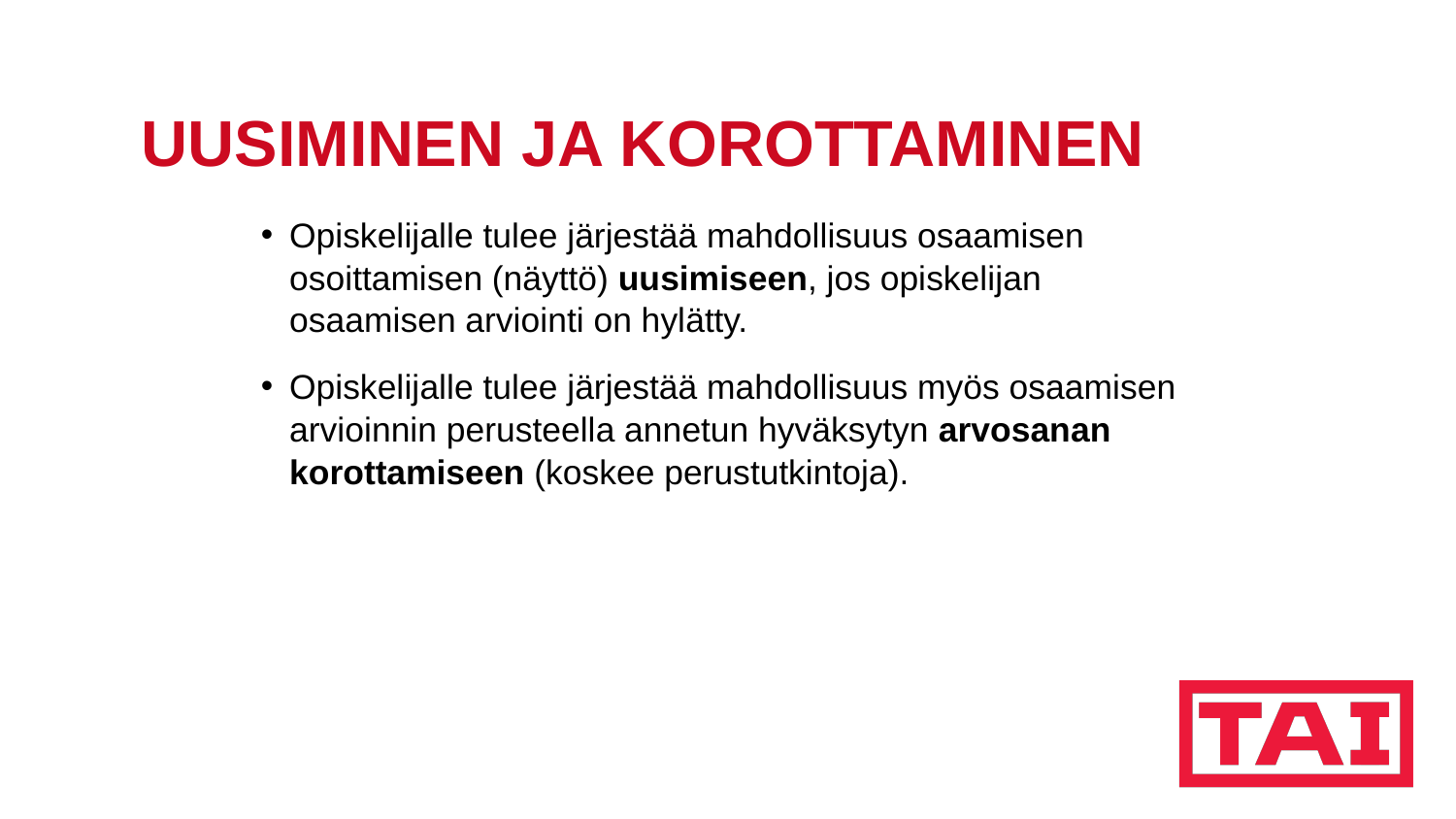

# UUSIMINEN JA KOROTTAMINEN
Opiskelijalle tulee järjestää mahdollisuus osaamisen osoittamisen (näyttö) uusimiseen, jos opiskelijan osaamisen arviointi on hylätty.
Opiskelijalle tulee järjestää mahdollisuus myös osaamisen arvioinnin perusteella annetun hyväksytyn arvosanan korottamiseen (koskee perustutkintoja).